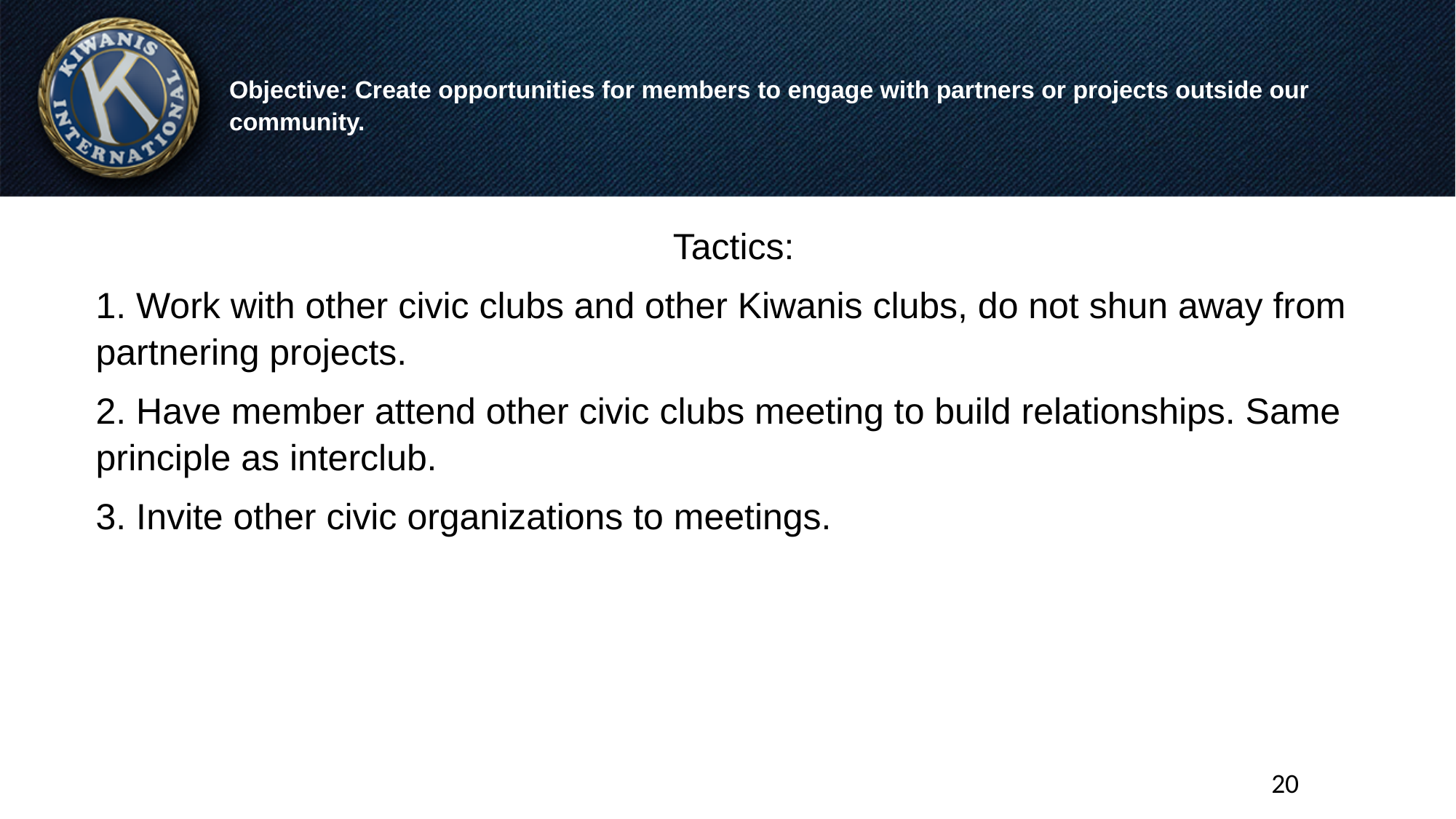

# Objective: Create opportunities for members to engage with partners or projects outside our community.
Tactics:
1. Work with other civic clubs and other Kiwanis clubs, do not shun away from partnering projects.
2. Have member attend other civic clubs meeting to build relationships. Same principle as interclub.
3. Invite other civic organizations to meetings.

20